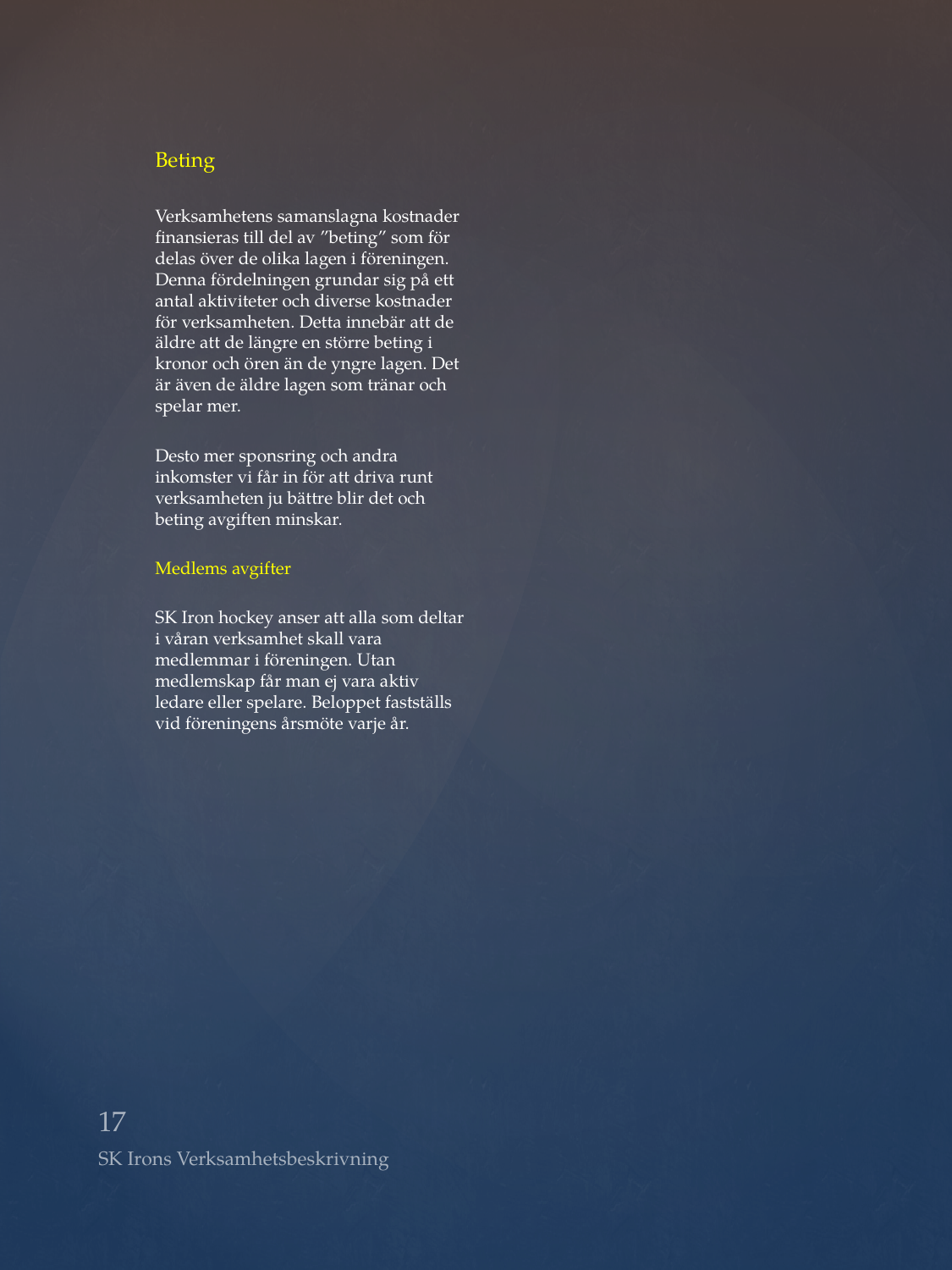

Beting

Verksamhetens samanslagna kostnader finansieras till del av ”beting” som för delas över de olika lagen i föreningen. Denna fördelningen grundar sig på ett antal aktiviteter och diverse kostnader för verksamheten. Detta innebär att de äldre att de längre en större beting i kronor och ören än de yngre lagen. Det är även de äldre lagen som tränar och spelar mer.

Desto mer sponsring och andra inkomster vi får in för att driva runt verksamheten ju bättre blir det och beting avgiften minskar.

Medlems avgifter

SK Iron hockey anser att alla som deltar i våran verksamhet skall vara medlemmar i föreningen. Utan medlemskap får man ej vara aktiv ledare eller spelare. Beloppet fastställs vid föreningens årsmöte varje år.
17
SK Irons Verksamhetsbeskrivning